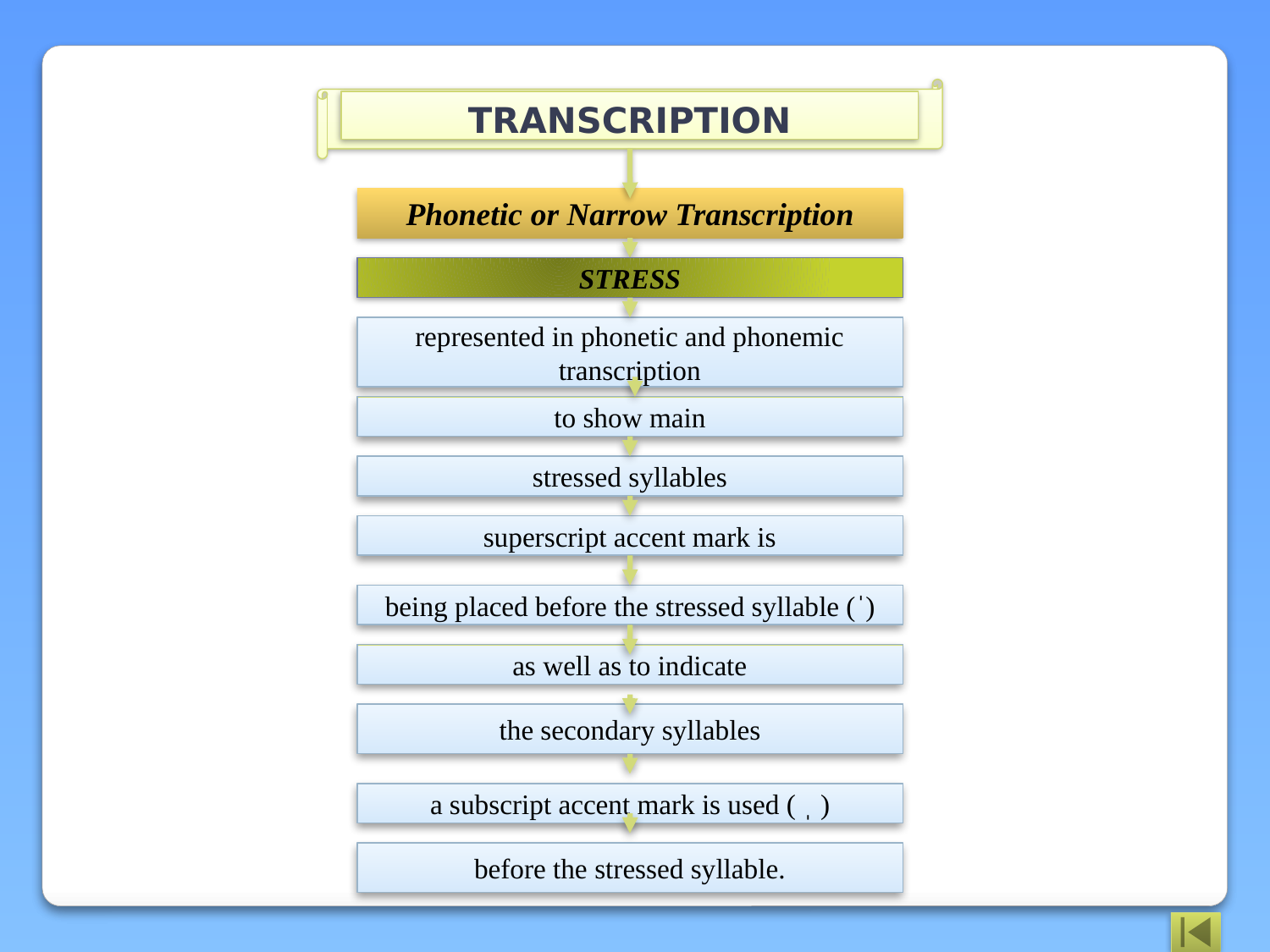

TRANSCRIPTION

Phonetic or Narrow Transcription

STRESS

represented in phonetic and phonemic transcription

to show main

stressed syllables

superscript accent mark is

being placed before the stressed syllable (ˈ)

as well as to indicate

the secondary syllables

a subscript accent mark is used ( ˌ )

before the stressed syllable.